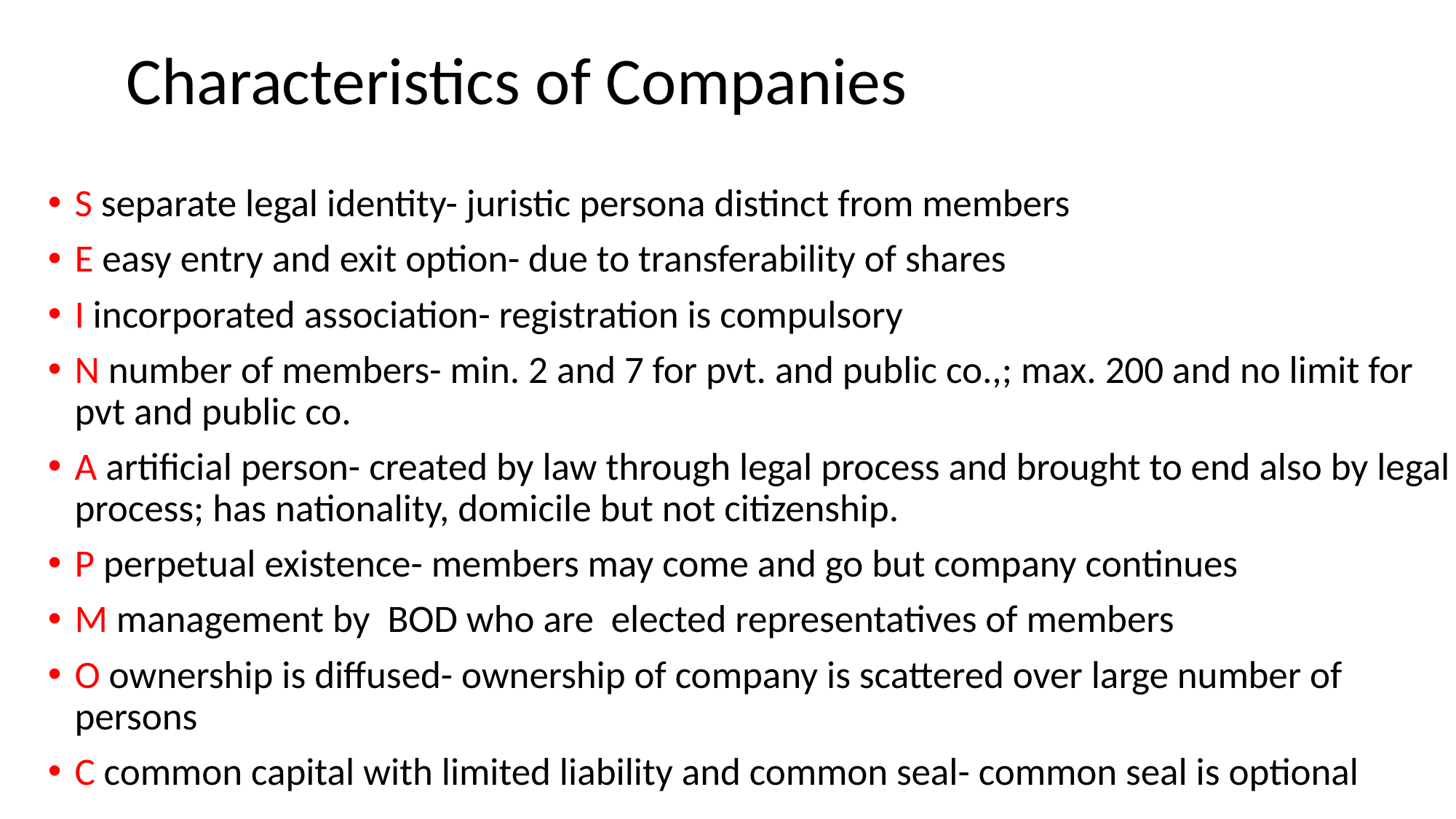

# Characteristics of Companies

S separate legal identity- juristic persona distinct from members
E easy entry and exit option- due to transferability of shares
I incorporated association- registration is compulsory
N number of members- min. 2 and 7 for pvt. and public co.,; max. 200 and no limit for pvt and public co.
A artificial person- created by law through legal process and brought to end also by legal process; has nationality, domicile but not citizenship.
P perpetual existence- members may come and go but company continues
M management by  BOD who are  elected representatives of members
O ownership is diffused- ownership of company is scattered over large number of persons
C common capital with limited liability and common seal- common seal is optional